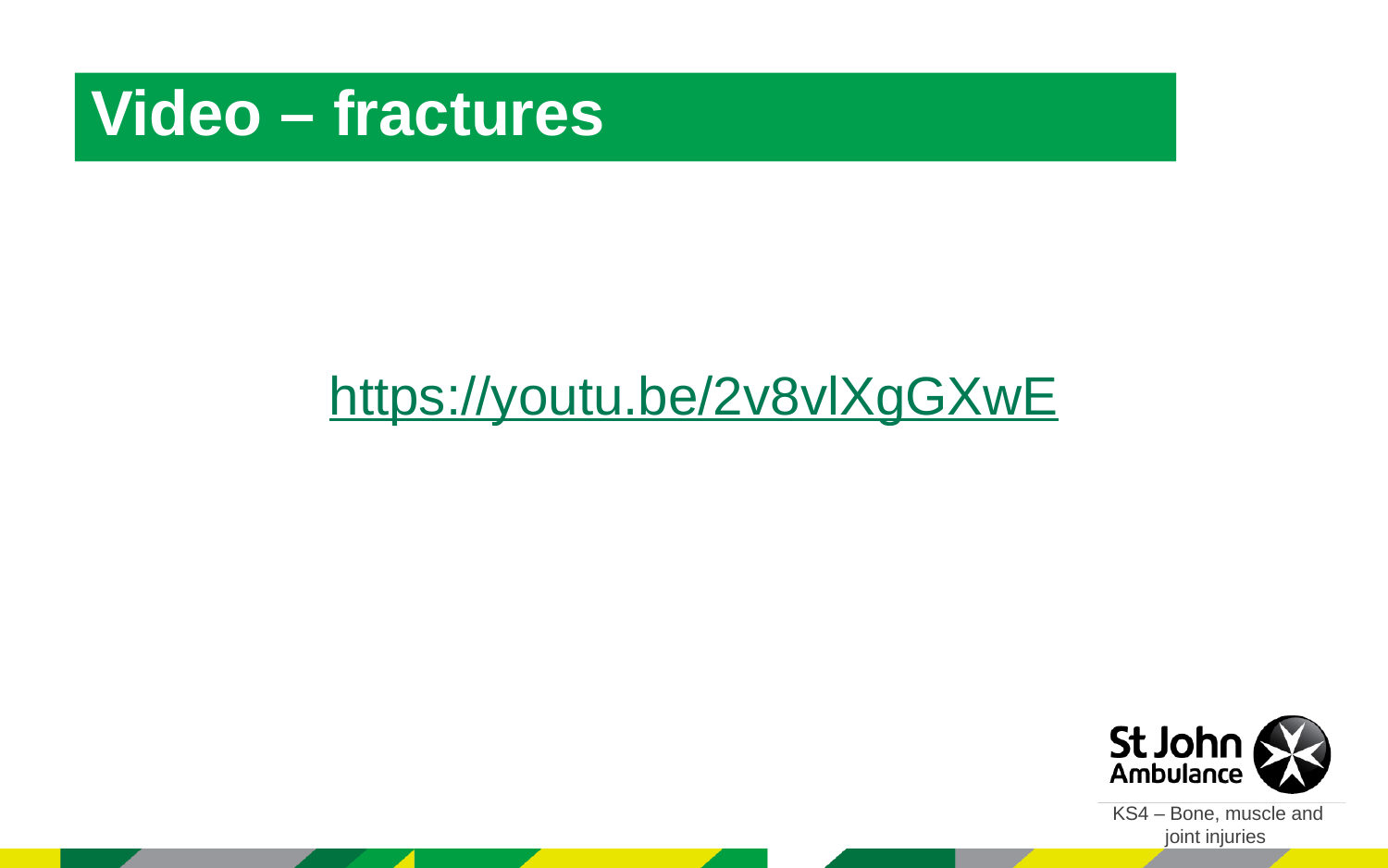

# Video – fractures
https://youtu.be/2v8vlXgGXwE
KS4 – Bone, muscle and joint injuries